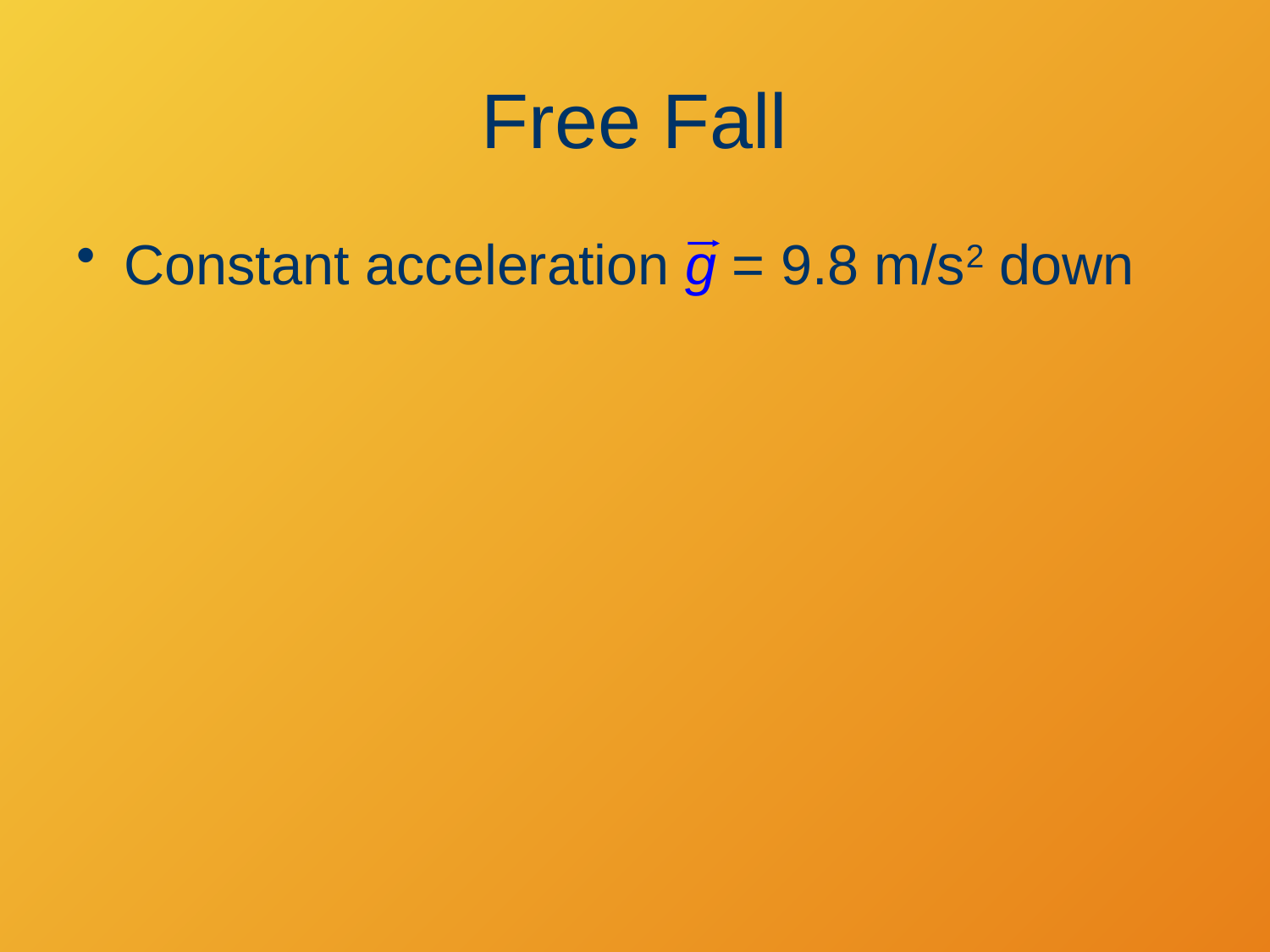

# Free Fall
Constant acceleration g = 9.8 m/s2 down